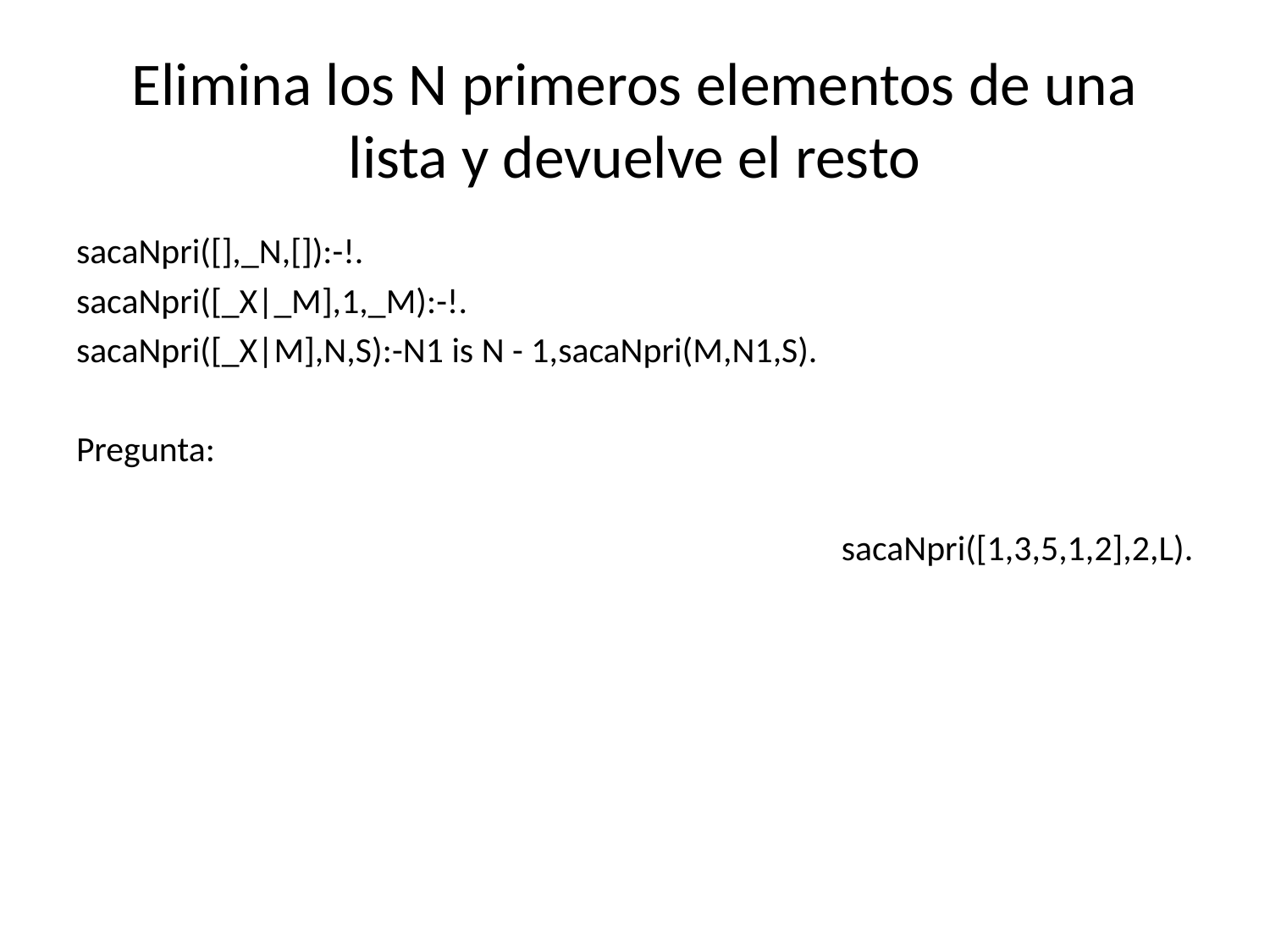

# Elimina los N primeros elementos de una lista y devuelve el resto
sacaNpri([],_N,[]):-!.
sacaNpri([_X|_M],1,_M):-!.
sacaNpri([_X|M],N,S):-N1 is N - 1,sacaNpri(M,N1,S).

Pregunta:

sacaNpri([1,3,5,1,2],2,L).